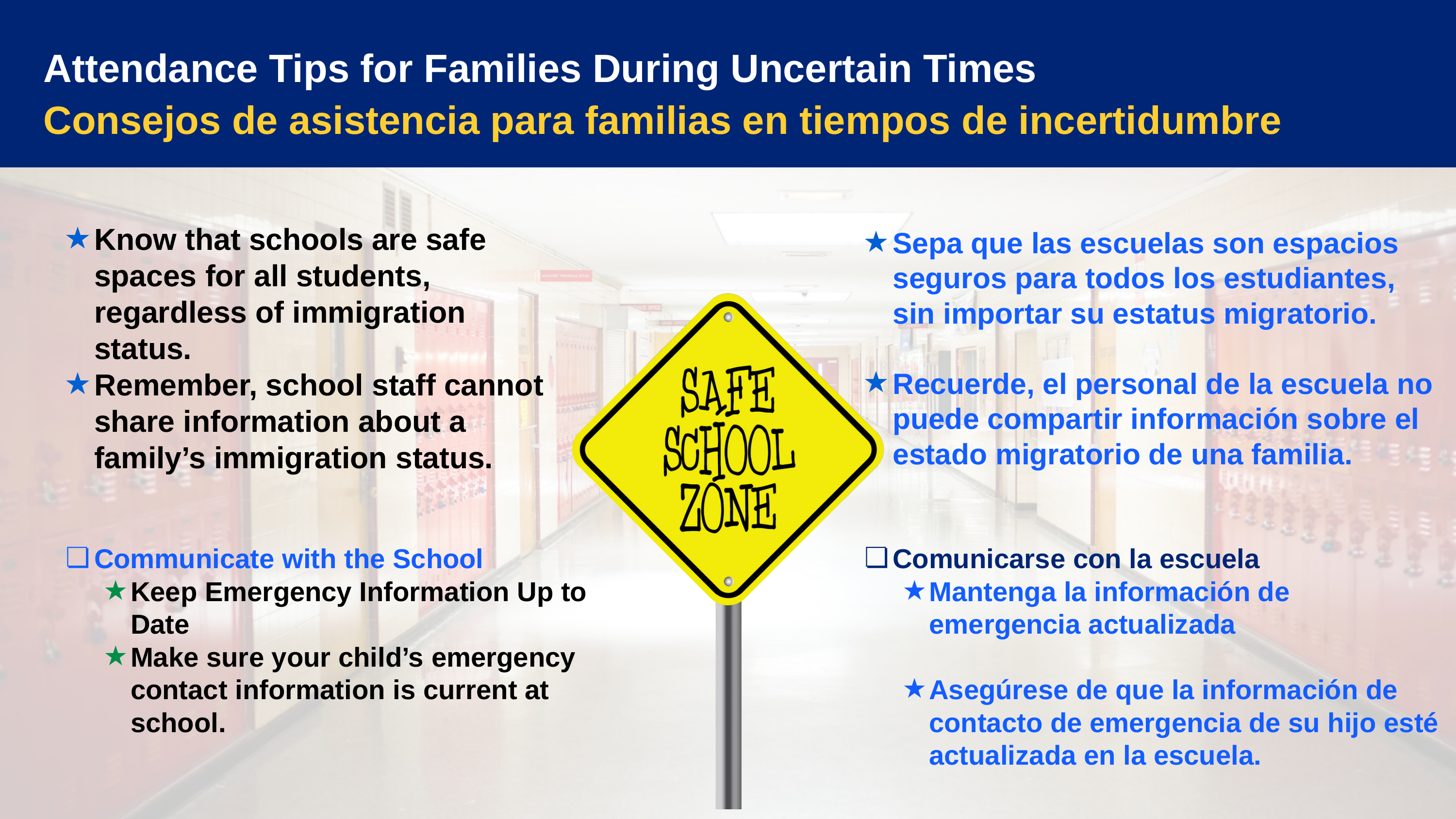

Attendance Tips for Families During Uncertain Times
Consejos de asistencia para familias en tiempos de incertidumbre
Know that schools are safe spaces for all students, regardless of immigration status.
Remember, school staff cannot share information about a family’s immigration status.
Sepa que las escuelas son espacios seguros para todos los estudiantes, sin importar su estatus migratorio.

Recuerde, el personal de la escuela no puede compartir información sobre el estado migratorio de una familia.

Communicate with the School
Keep Emergency Information Up to Date
Make sure your child’s emergency contact information is current at school.

Comunicarse con la escuela
Mantenga la información de emergencia actualizada

Asegúrese de que la información de contacto de emergencia de su hijo esté actualizada en la escuela.